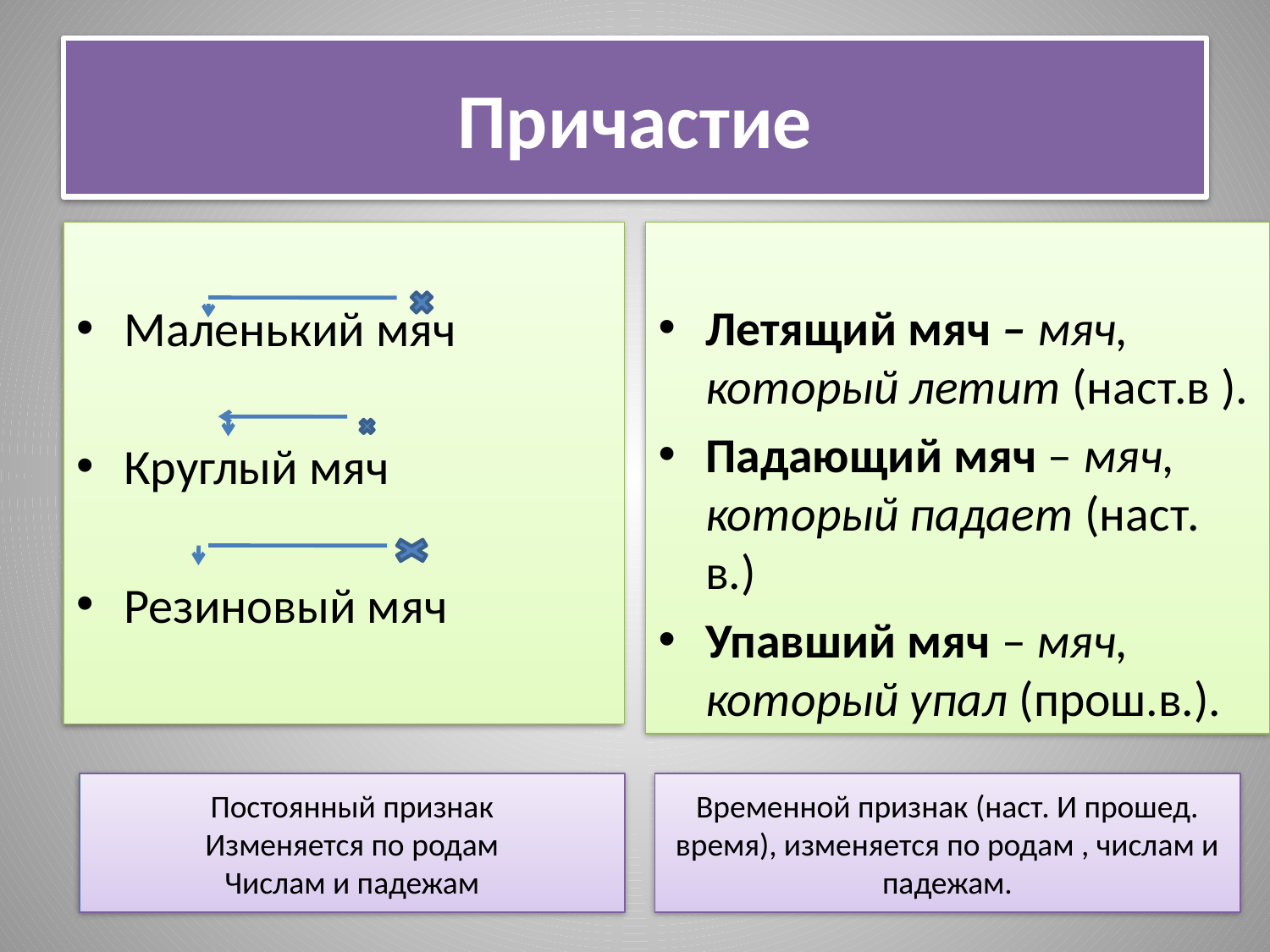

# Причастие

Маленький мяч

Круглый мяч

Резиновый мяч

Летящий мяч – мяч, который летит (наст.в ).
Падающий мяч – мяч, который падает (наст. в.)
Упавший мяч – мяч, который упал (прош.в.).

Постоянный признак
Изменяется по родам
Числам и падежам
Временной признак (наст. И прошед. время), изменяется по родам , числам и падежам.